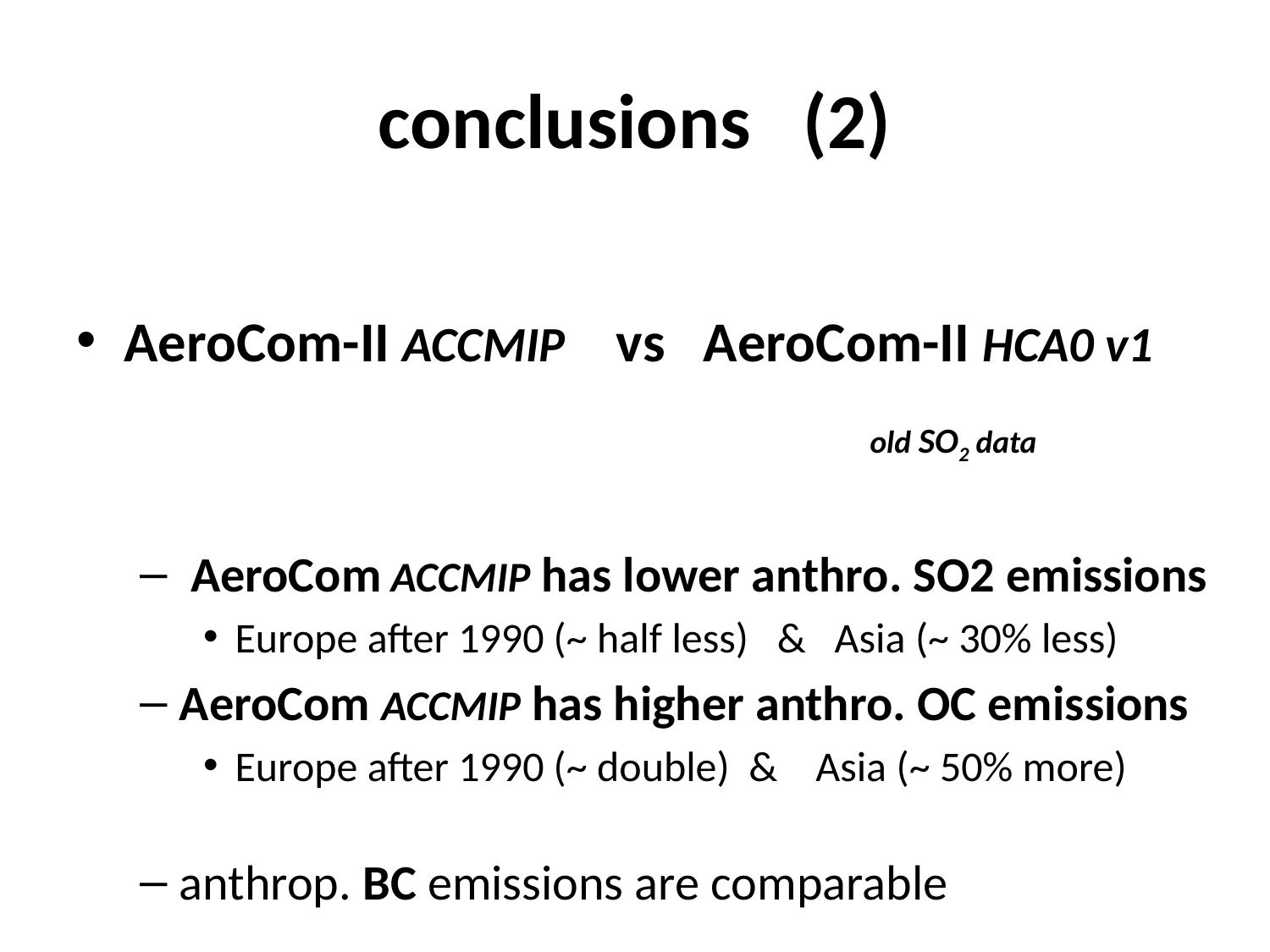

conclusions   (2)

AeroCom-II ACCMIP    vs   AeroCom-II HCA0 v1
											old SO2 data

 AeroCom ACCMIP has lower anthro. SO2 emissions
Europe after 1990 (~ half less)   &   Asia (~ 30% less)
AeroCom ACCMIP has higher anthro. OC emissions
Europe after 1990 (~ double)  &    Asia (~ 50% more)
anthrop. BC emissions are comparable